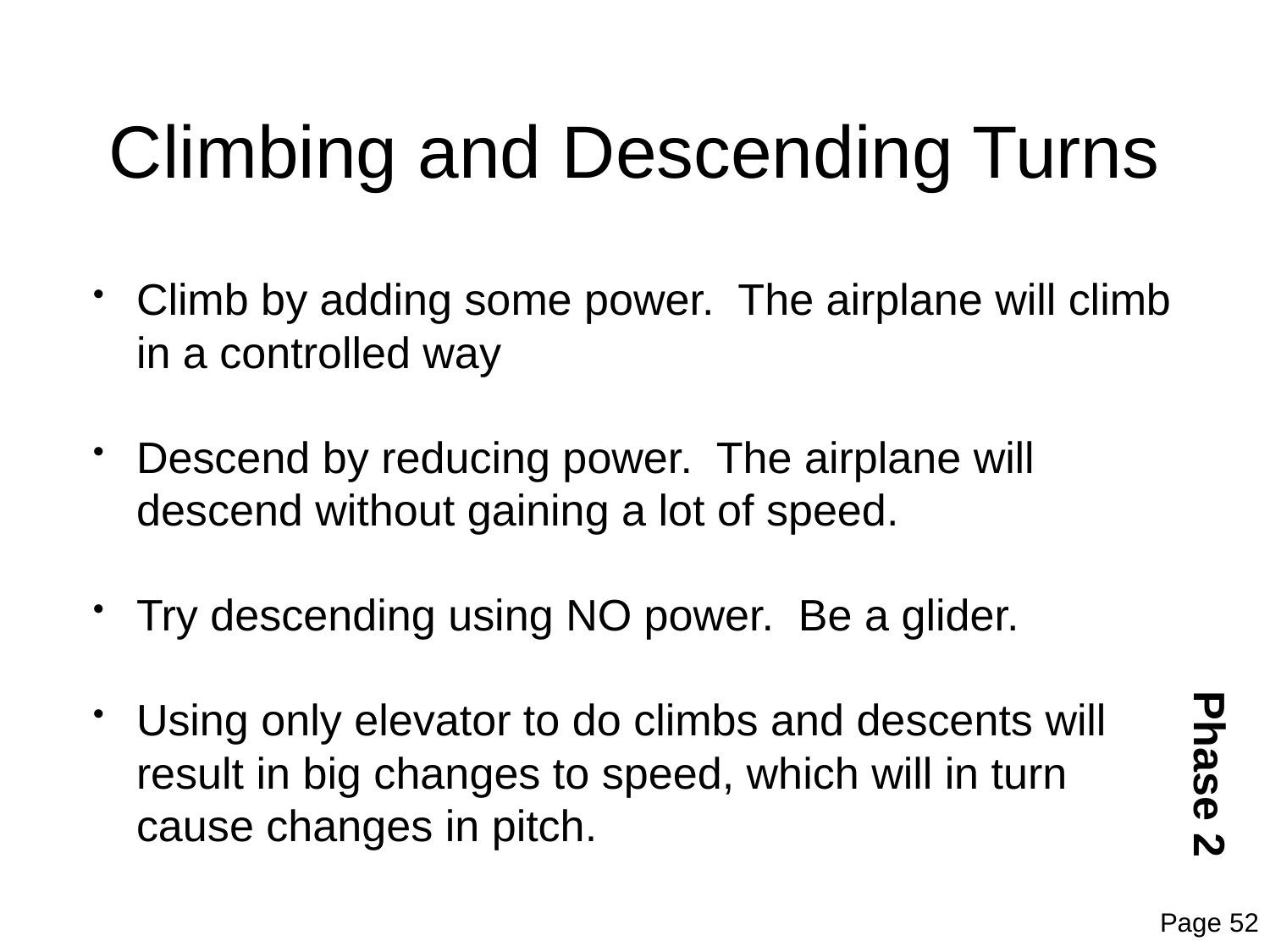

# Climbing and Descending Turns
Climb by adding some power.  The airplane will climb in a controlled way
Descend by reducing power.  The airplane will descend without gaining a lot of speed.
Try descending using NO power.  Be a glider.
Using only elevator to do climbs and descents will result in big changes to speed, which will in turn cause changes in pitch.
Phase 2
Page 52